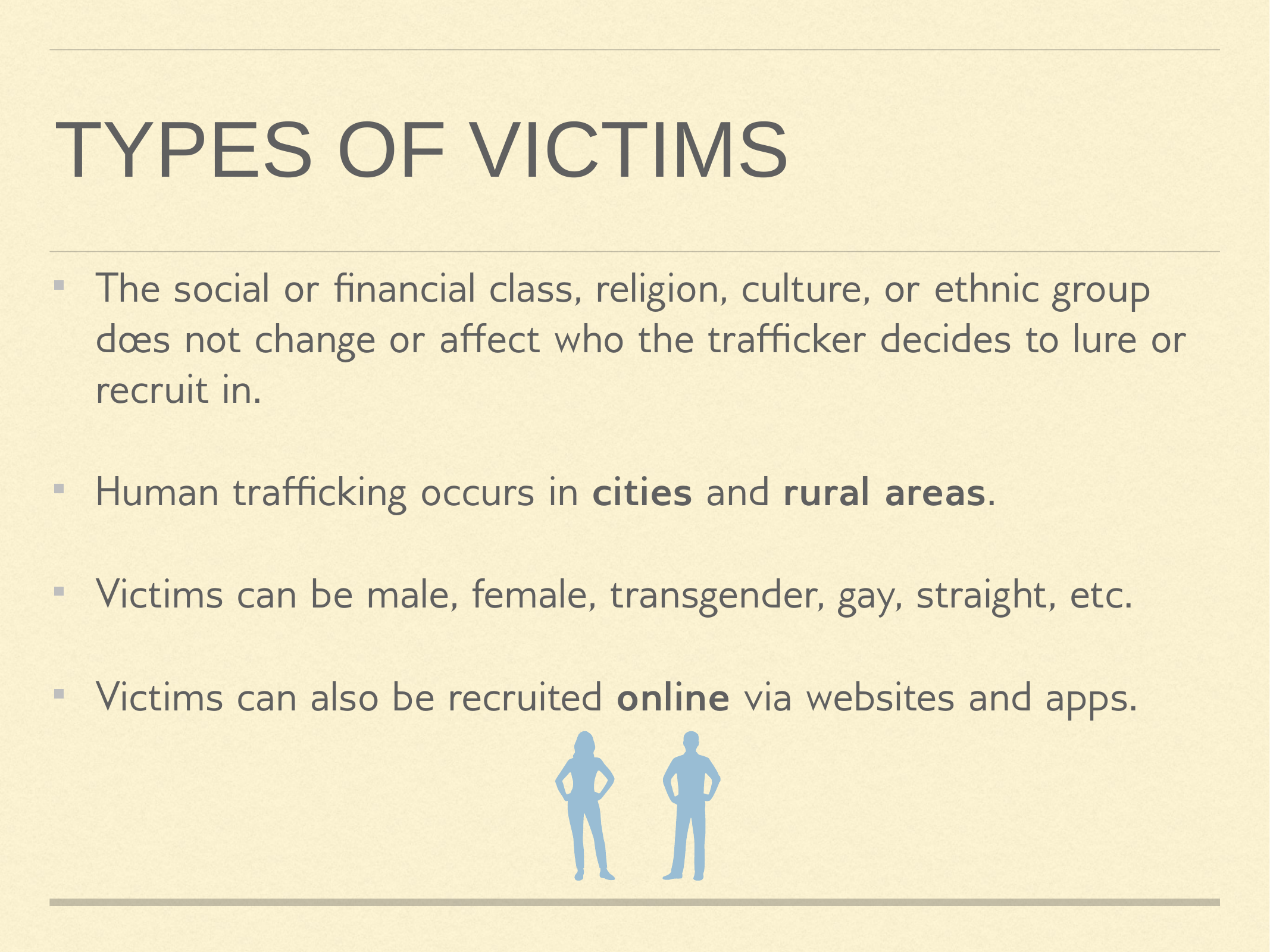

# Types of victims
The social or financial class, religion, culture, or ethnic group does not change or affect who the trafficker decides to lure or recruit in.
Human trafficking occurs in cities and rural areas.
Victims can be male, female, transgender, gay, straight, etc.
Victims can also be recruited online via websites and apps.